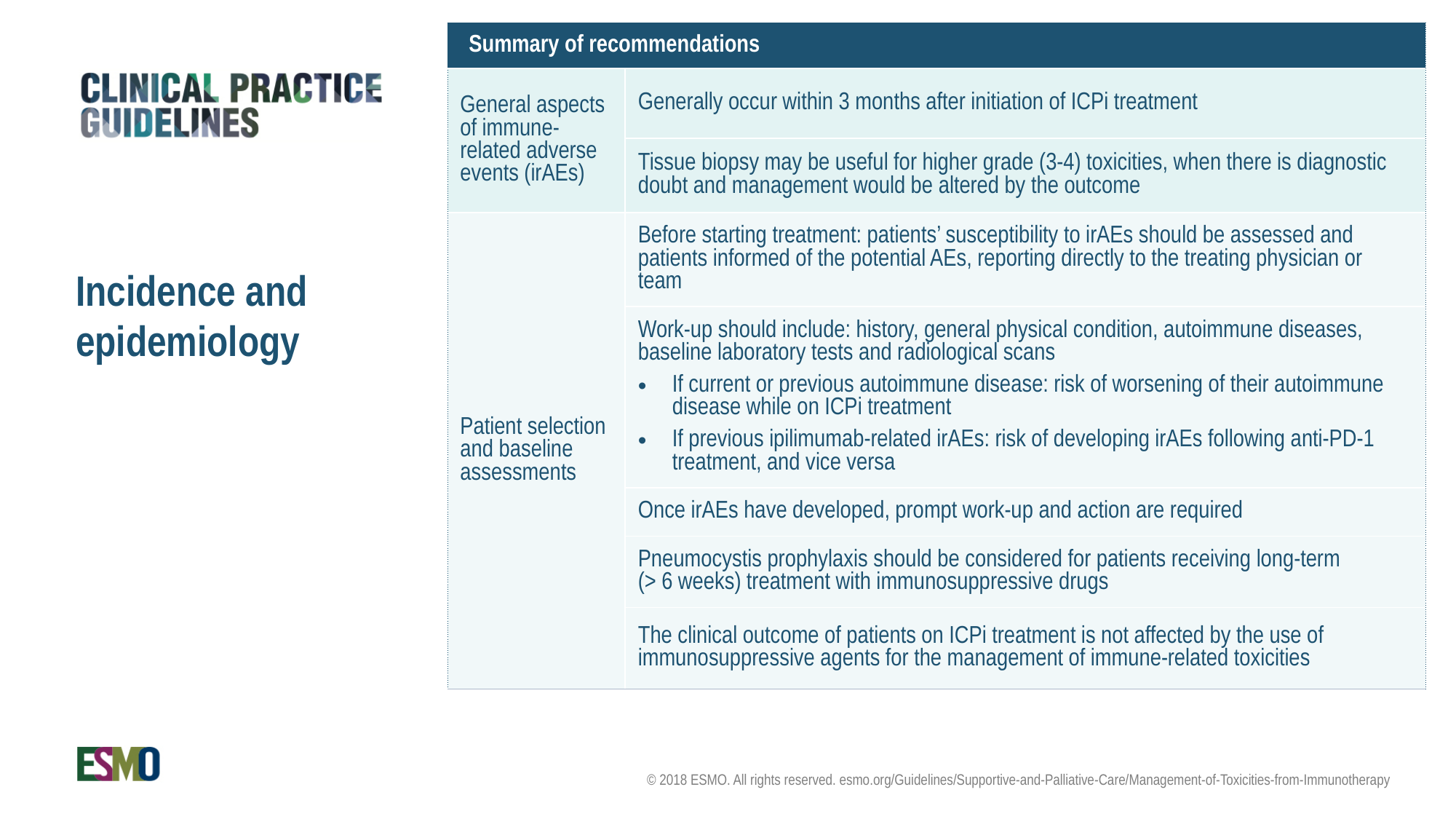

| Summary of recommendations |  |
| --- | --- |
| General aspects of immune-related adverse events (irAEs) | Generally occur within 3 months after initiation of ICPi treatment |
|  | Tissue biopsy may be useful for higher grade (3-4) toxicities, when there is diagnostic doubt and management would be altered by the outcome |
| Patient selection and baseline assessments | Before starting treatment: patients’ susceptibility to irAEs should be assessed and patients informed of the potential AEs, reporting directly to the treating physician or team |
|  | Work-up should include: history, general physical condition, autoimmune diseases, baseline laboratory tests and radiological scans If current or previous autoimmune disease: risk of worsening of their autoimmune disease while on ICPi treatment If previous ipilimumab-related irAEs: risk of developing irAEs following anti-PD-1 treatment, and vice versa |
|  | Once irAEs have developed, prompt work-up and action are required |
|  | Pneumocystis prophylaxis should be considered for patients receiving long-term (> 6 weeks) treatment with immunosuppressive drugs |
|  | The clinical outcome of patients on ICPi treatment is not affected by the use of immunosuppressive agents for the management of immune-related toxicities |
Incidence and epidemiology
© 2018 ESMO. All rights reserved. esmo.org/Guidelines/Supportive-and-Palliative-Care/Management-of-Toxicities-from-Immunotherapy